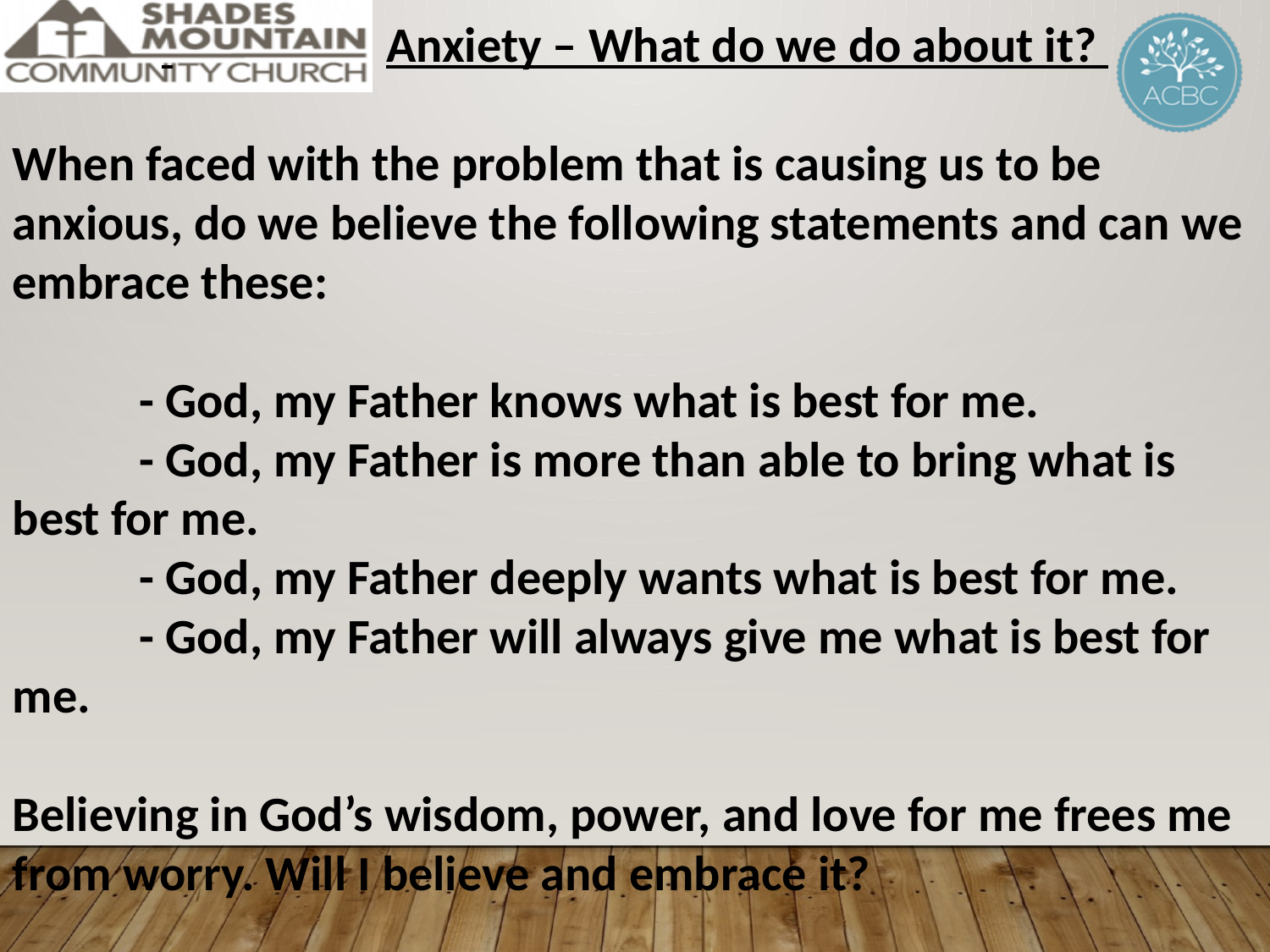

Anxiety – What do we do about it?

When faced with the problem that is causing us to be anxious, do we believe the following statements and can we embrace these:

	- God, my Father knows what is best for me.
	- God, my Father is more than able to bring what is best for me.
	- God, my Father deeply wants what is best for me.
	- God, my Father will always give me what is best for me.

Believing in God’s wisdom, power, and love for me frees me from worry. Will I believe and embrace it?